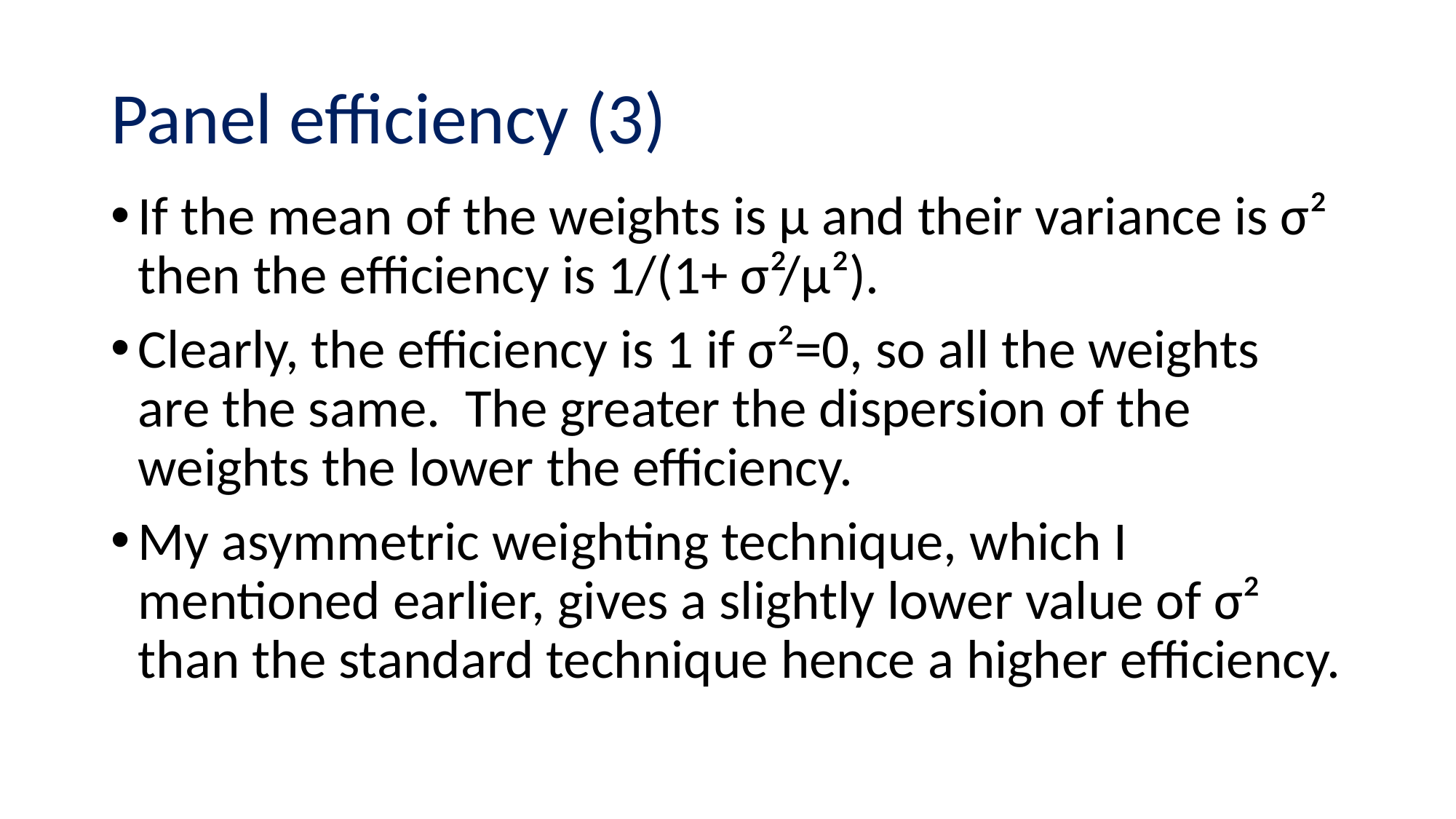

# Panel efficiency (3)
If the mean of the weights is μ and their variance is σ² then the efficiency is 1/(1+ σ²/μ²).
Clearly, the efficiency is 1 if σ²=0, so all the weights are the same.  The greater the dispersion of the weights the lower the efficiency.
My asymmetric weighting technique, which I mentioned earlier, gives a slightly lower value of σ² than the standard technique hence a higher efficiency.